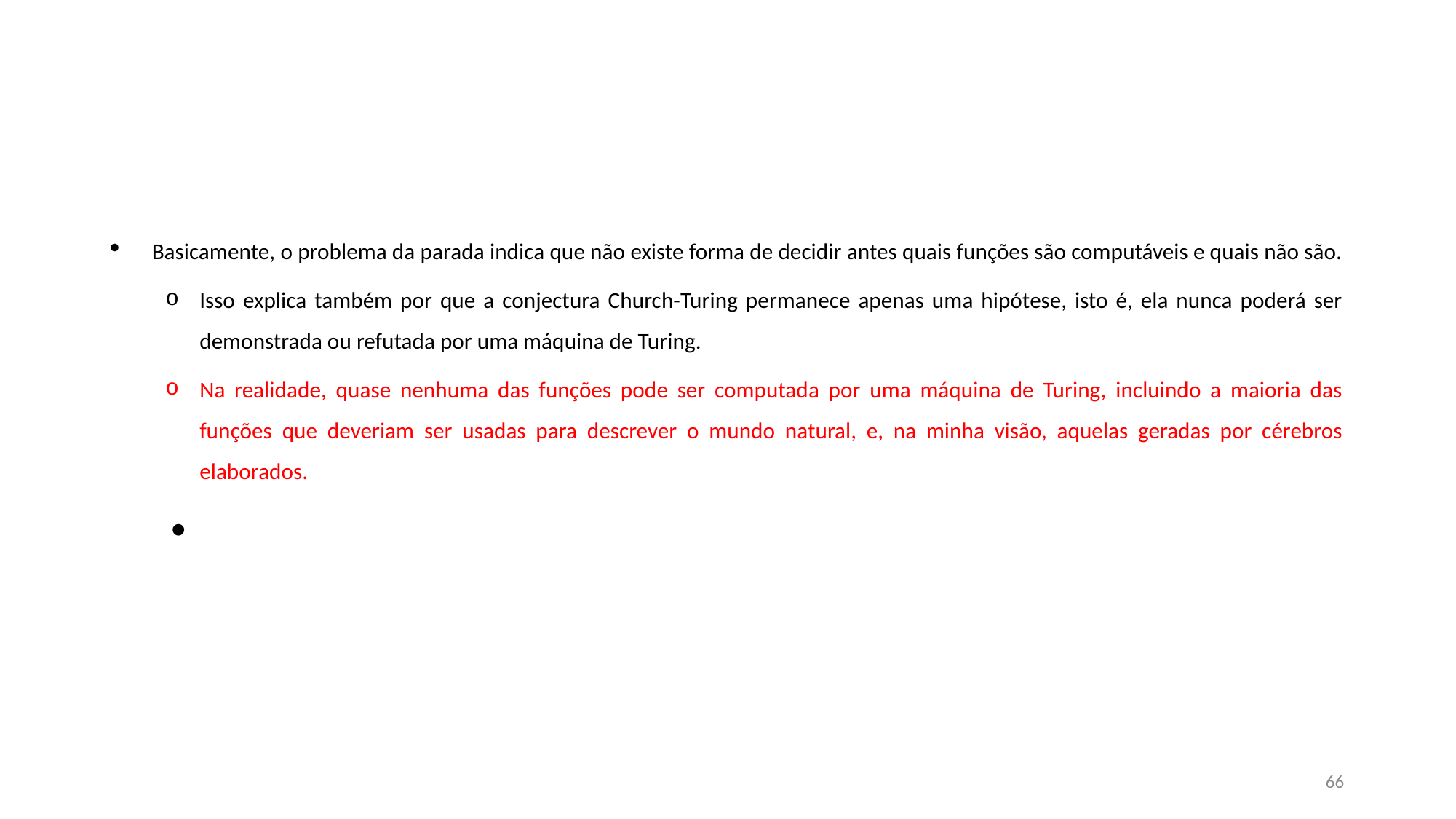

#
Basicamente, o problema da parada indica que não existe forma de decidir antes quais funções são computáveis e quais não são.
Isso explica também por que a conjectura Church-Turing permanece apenas uma hipótese, isto é, ela nunca poderá ser demonstrada ou refutada por uma máquina de Turing.
Na realidade, quase nenhuma das funções pode ser computada por uma máquina de Turing, incluindo a maioria das funções que deveriam ser usadas para descrever o mundo natural, e, na minha visão, aquelas geradas por cérebros elaborados.

66